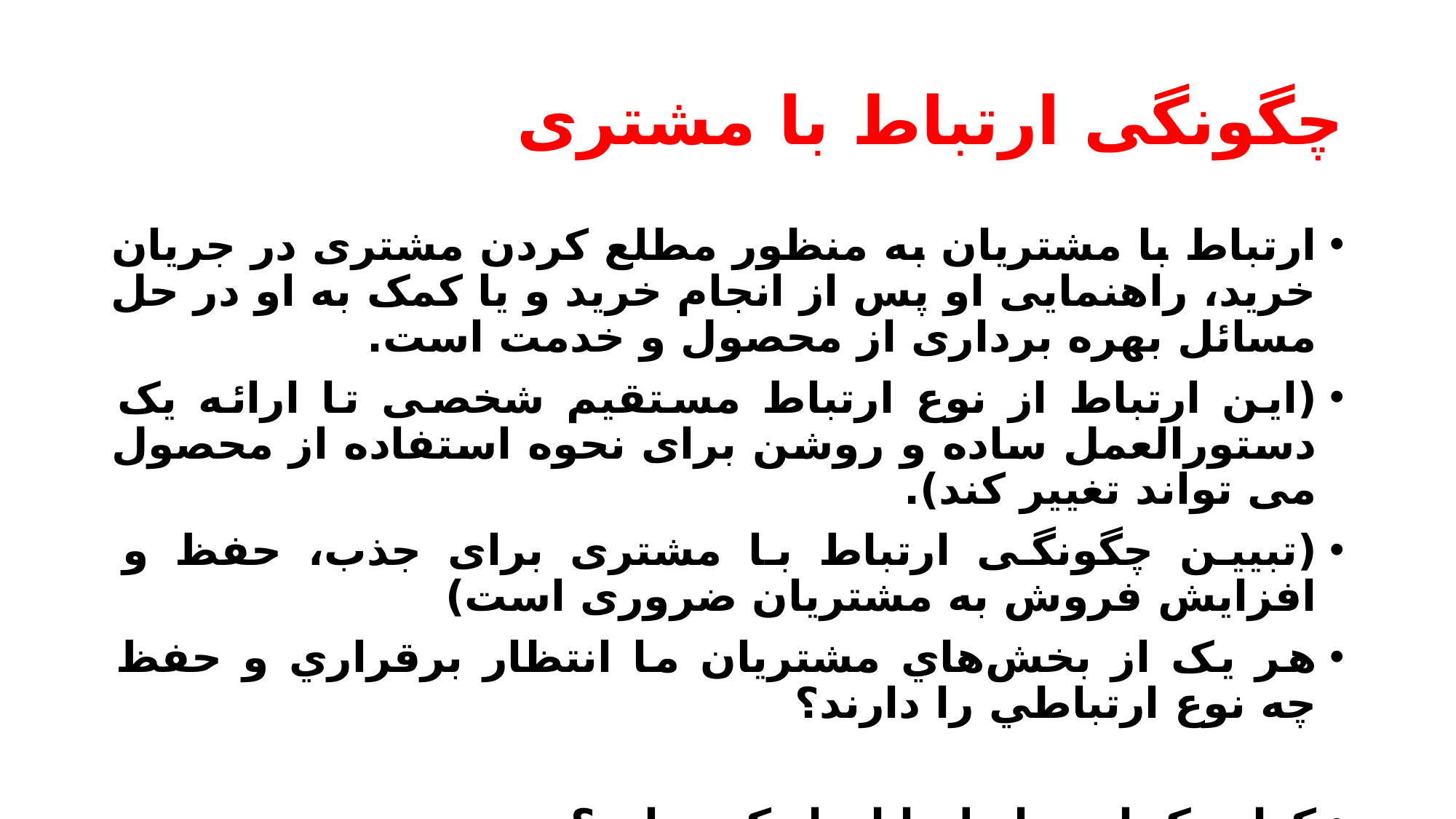

# چگونگی ارتباط با مشتری
ارتباط با مشتریان به منظور مطلع کردن مشتری در جریان خرید، راهنمایی او پس از انجام خرید و یا کمک به او در حل مسائل بهره برداری از محصول و خدمت است.
(این ارتباط از نوع ارتباط مستقیم شخصی تا ارائه یک دستورالعمل ساده و روشن برای نحوه استفاده از محصول می تواند تغییر کند).
(تبیین چگونگی ارتباط با مشتری برای جذب، حفظ و افزایش فروش به مشتریان ضروری است)
هر يک از بخش‌هاي مشتريان ما انتظار برقراري و حفظ چه نوع ارتباطي را دارند؟

کدام يک از روابط را ايجاد کرده ايم؟